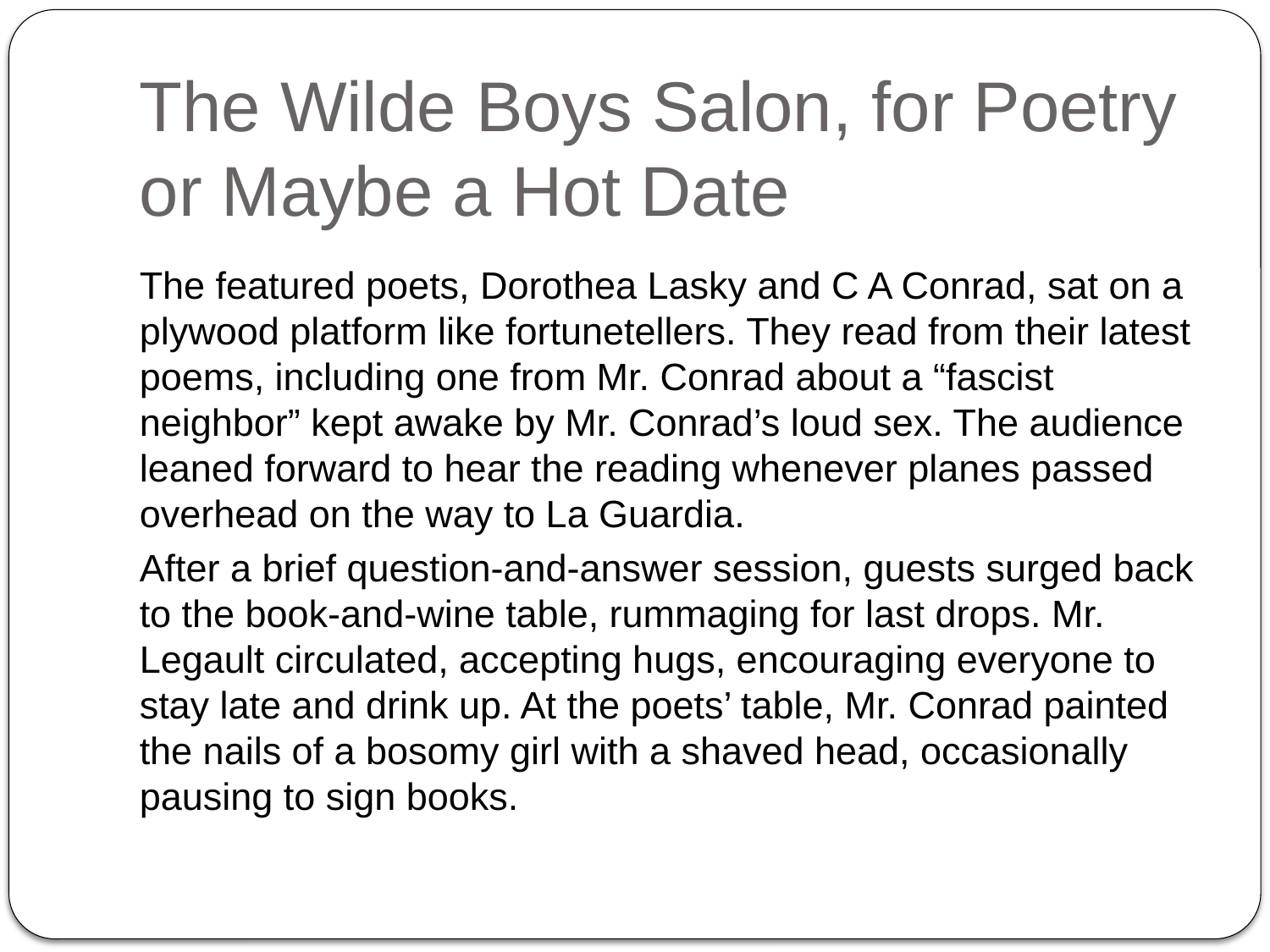

# The Wilde Boys Salon, for Poetry or Maybe a Hot Date

The featured poets, Dorothea Lasky and C A Conrad, sat on a plywood platform like fortunetellers. They read from their latest poems, including one from Mr. Conrad about a “fascist neighbor” kept awake by Mr. Conrad’s loud sex. The audience leaned forward to hear the reading whenever planes passed overhead on the way to La Guardia.
After a brief question-and-answer session, guests surged back to the book-and-wine table, rummaging for last drops. Mr. Legault circulated, accepting hugs, encouraging everyone to stay late and drink up. At the poets’ table, Mr. Conrad painted the nails of a bosomy girl with a shaved head, occasionally pausing to sign books.